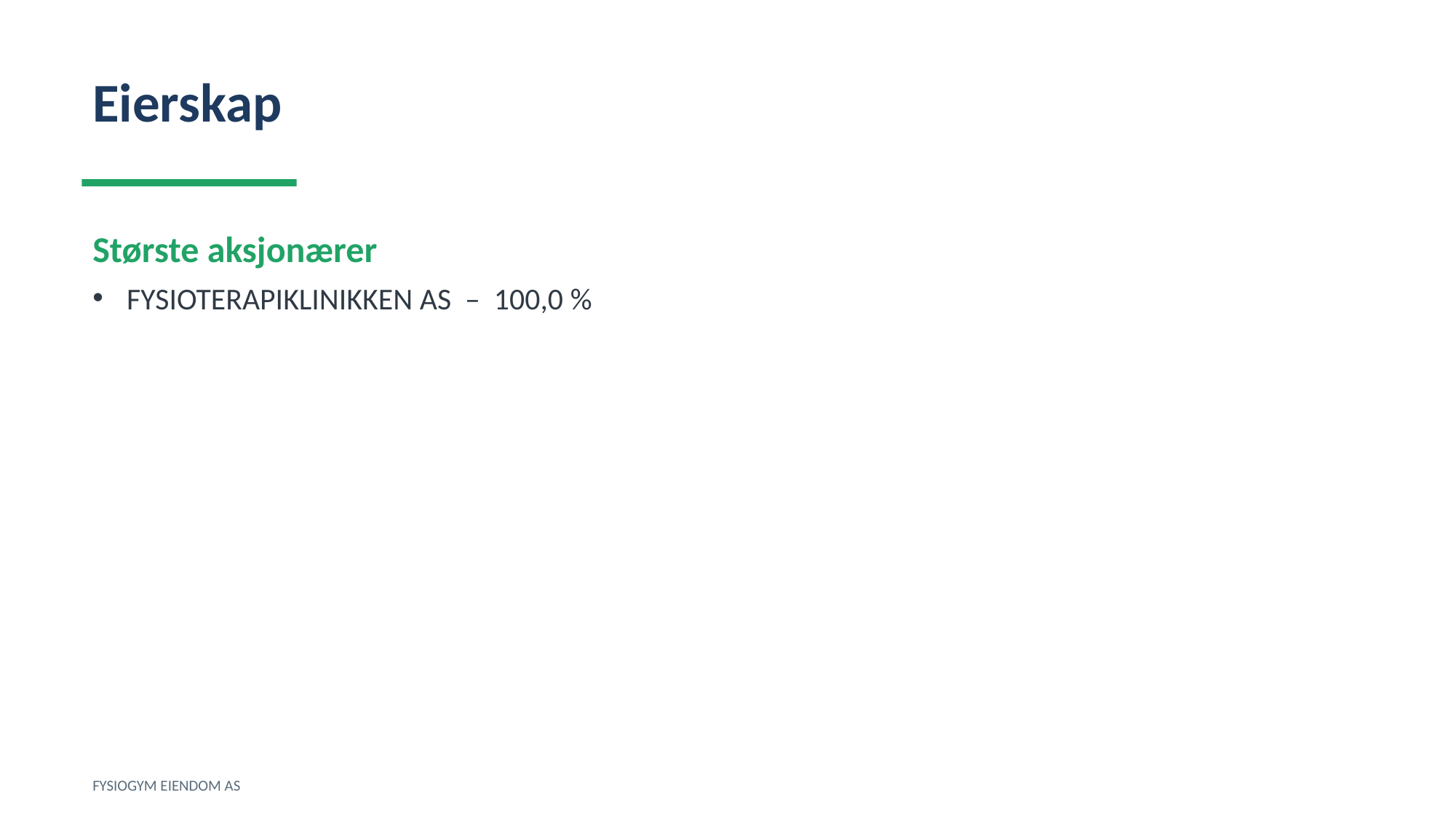

Eierskap

Største aksjonærer
FYSIOTERAPIKLINIKKEN AS  –  100,0 %
FYSIOGYM EIENDOM AS